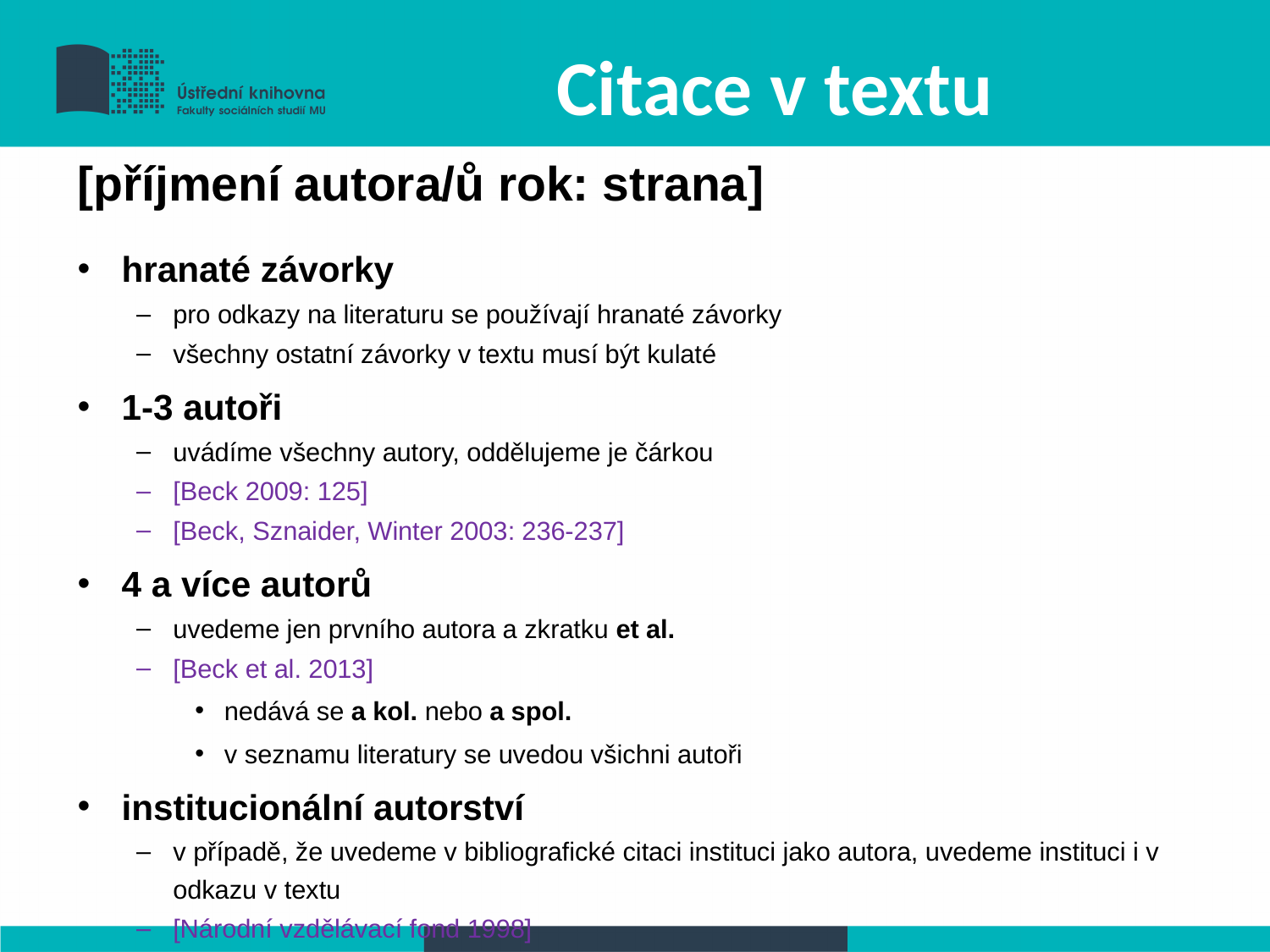

# Citace v textu
[příjmení autora/ů rok: strana]

hranaté závorky
pro odkazy na literaturu se používají hranaté závorky
všechny ostatní závorky v textu musí být kulaté
1-3 autoři
uvádíme všechny autory, oddělujeme je čárkou
[Beck 2009: 125]
[Beck, Sznaider, Winter 2003: 236-237]
4 a více autorů
uvedeme jen prvního autora a zkratku et al.
[Beck et al. 2013]
nedává se a kol. nebo a spol.
v seznamu literatury se uvedou všichni autoři
institucionální autorství
v případě, že uvedeme v bibliografické citaci instituci jako autora, uvedeme instituci i v odkazu v textu
[Národní vzdělávací fond 1998]